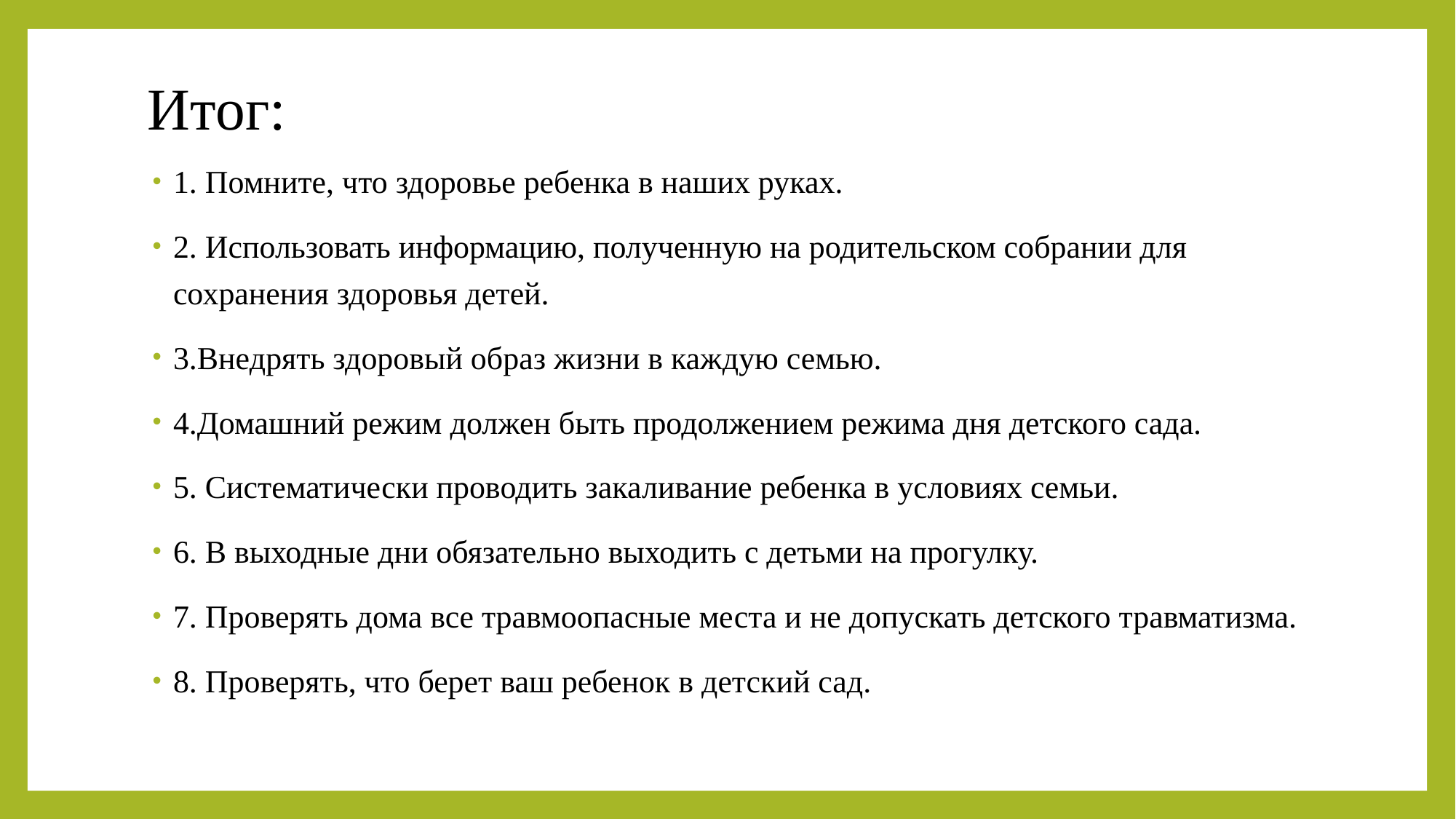

# Итог:
1. Помните, что здоровье ребенка в наших руках.
2. Использовать информацию, полученную на родительском собрании для сохранения здоровья детей.
3.Внедрять здоровый образ жизни в каждую семью.
4.Домашний режим должен быть продолжением режима дня детского сада.
5. Систематически проводить закаливание ребенка в условиях семьи.
6. В выходные дни обязательно выходить с детьми на прогулку.
7. Проверять дома все травмоопасные места и не допускать детского травматизма.
8. Проверять, что берет ваш ребенок в детский сад.